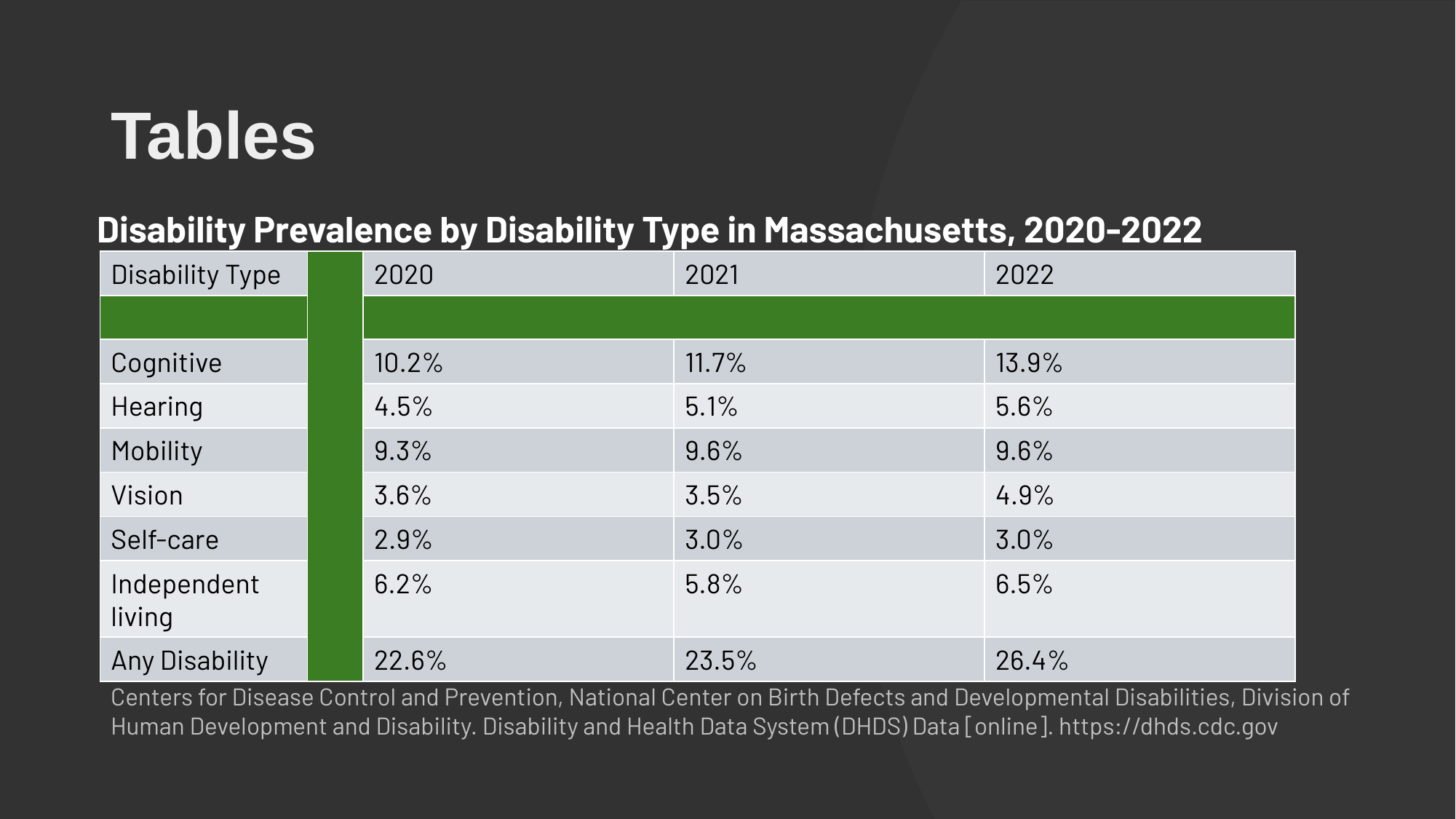

# Tables
Disability Prevalence by Disability Type in Massachusetts, 2020-2022
| Disability Type |  | 2020 | 2021 | 2022 |
| --- | --- | --- | --- | --- |
|  |  |  |  |  |
| Cognitive |  | 10.2% | 11.7% | 13.9% |
| Hearing |  | 4.5% | 5.1% | 5.6% |
| Mobility |  | 9.3% | 9.6% | 9.6% |
| Vision |  | 3.6% | 3.5% | 4.9% |
| Self-care |  | 2.9% | 3.0% | 3.0% |
| Independent living |  | 6.2% | 5.8% | 6.5% |
| Any Disability |  | 22.6% | 23.5% | 26.4% |
Centers for Disease Control and Prevention, National Center on Birth Defects and Developmental Disabilities, Division of Human Development and Disability. Disability and Health Data System (DHDS) Data [online]. https://dhds.cdc.gov